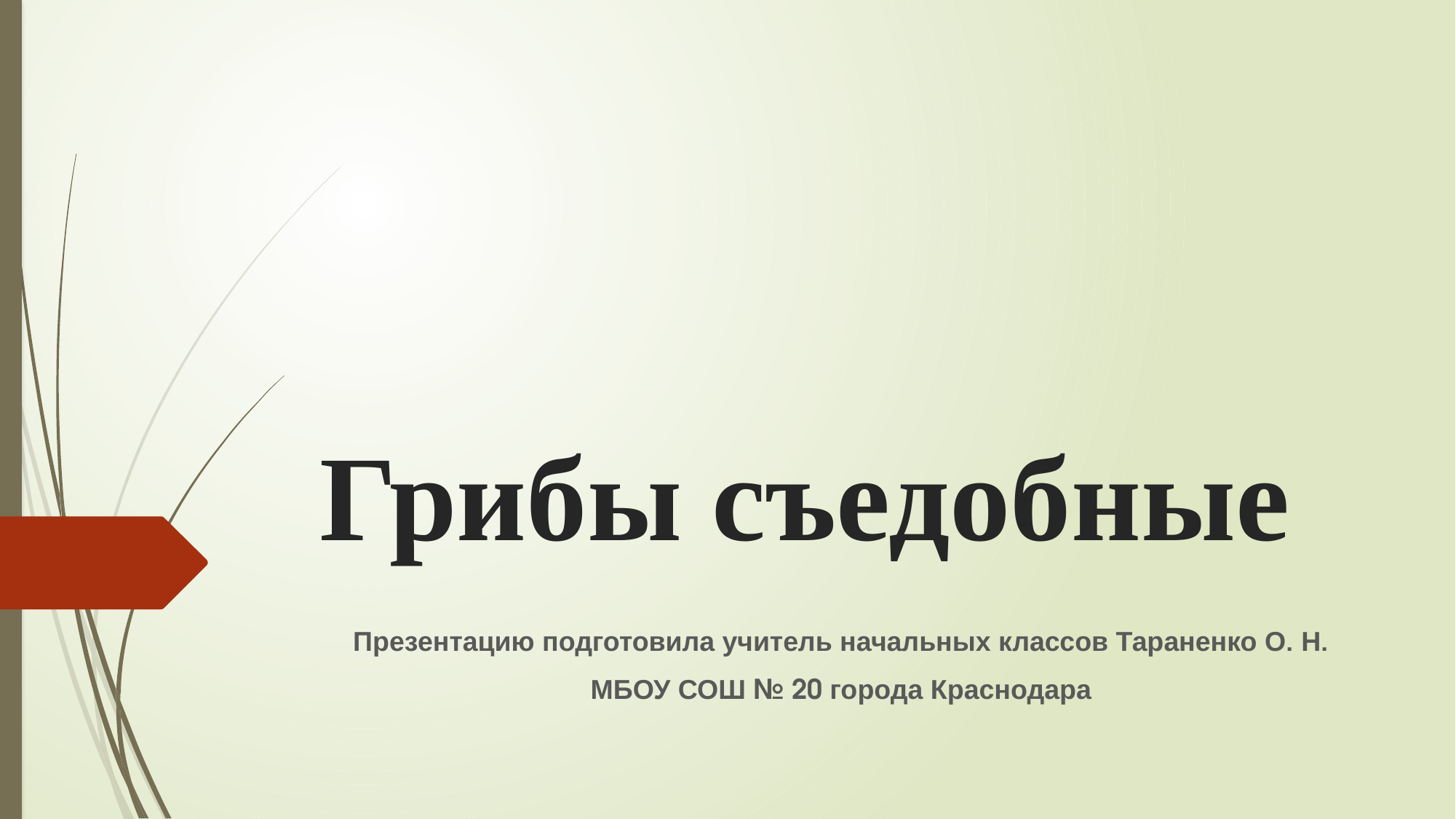

# Грибы съедобные
Презентацию подготовила учитель начальных классов Тараненко О. Н.
МБОУ СОШ № 20 города Краснодара